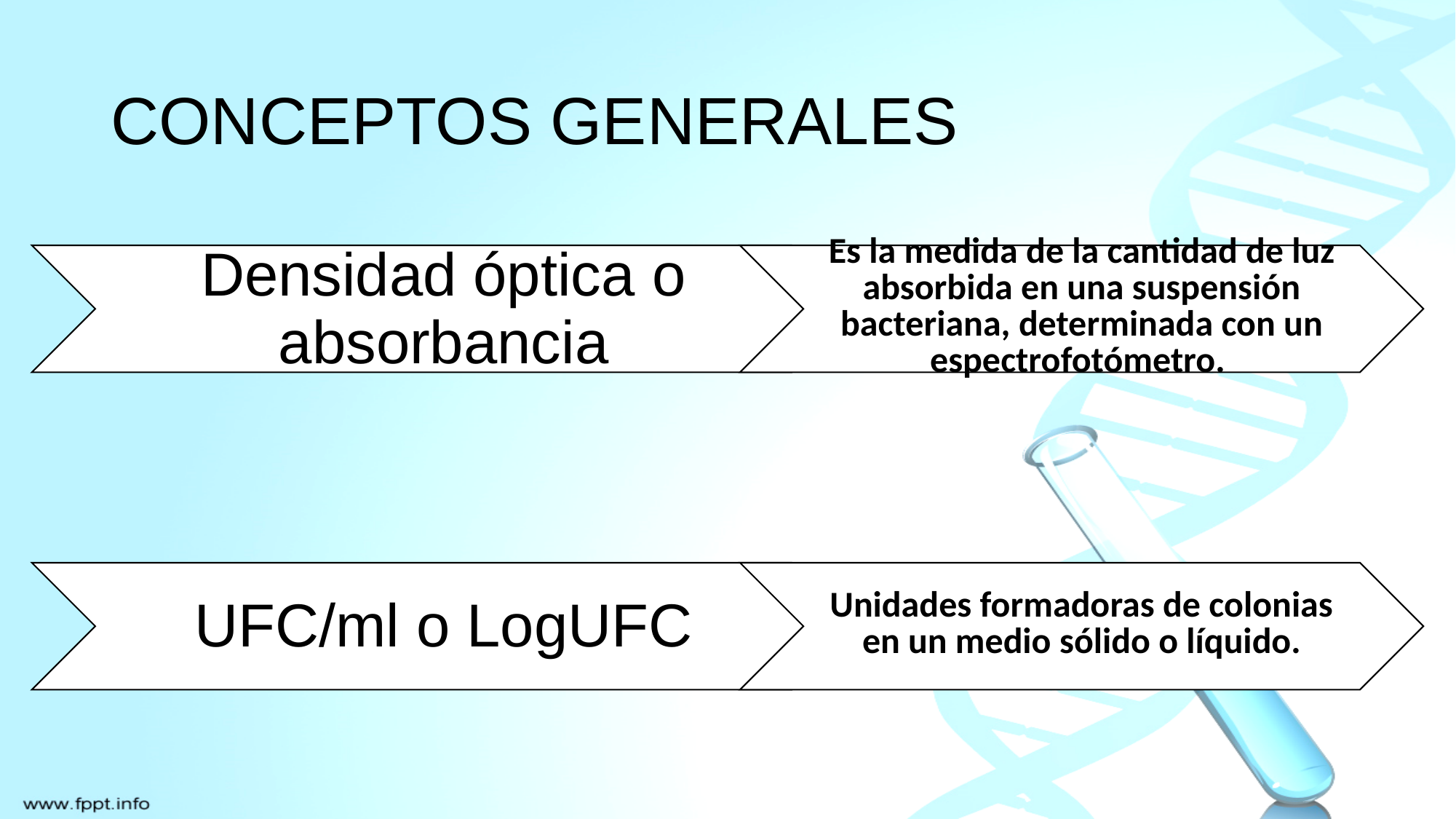

# CONCEPTOS GENERALES
Densidad óptica o absorbancia
Es la medida de la cantidad de luz absorbida en una suspensión bacteriana, determinada con un espectrofotómetro.
UFC/ml o LogUFC
Unidades formadoras de colonias en un medio sólido o líquido.